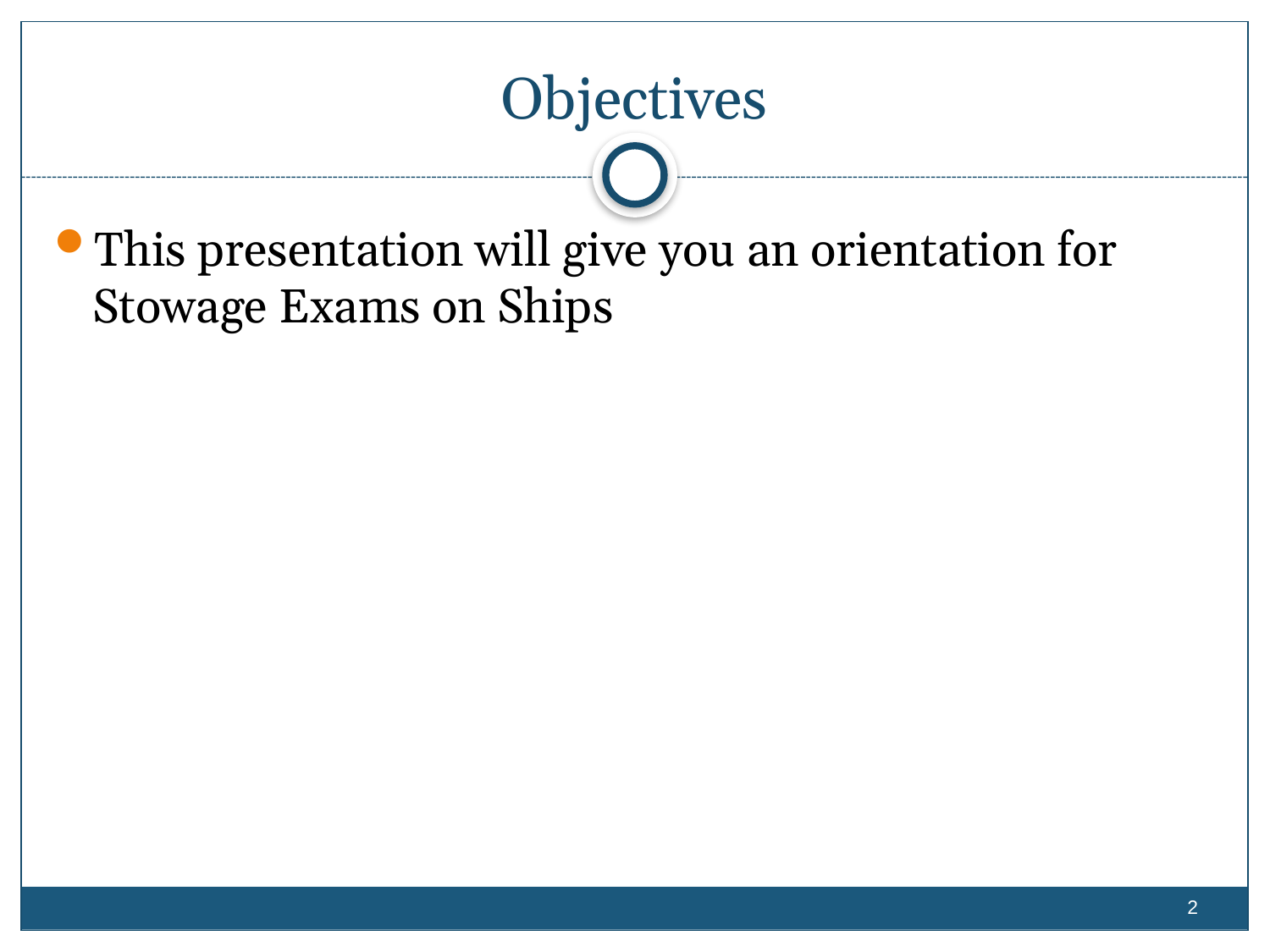

# Objectives
This presentation will give you an orientation for Stowage Exams on Ships

2